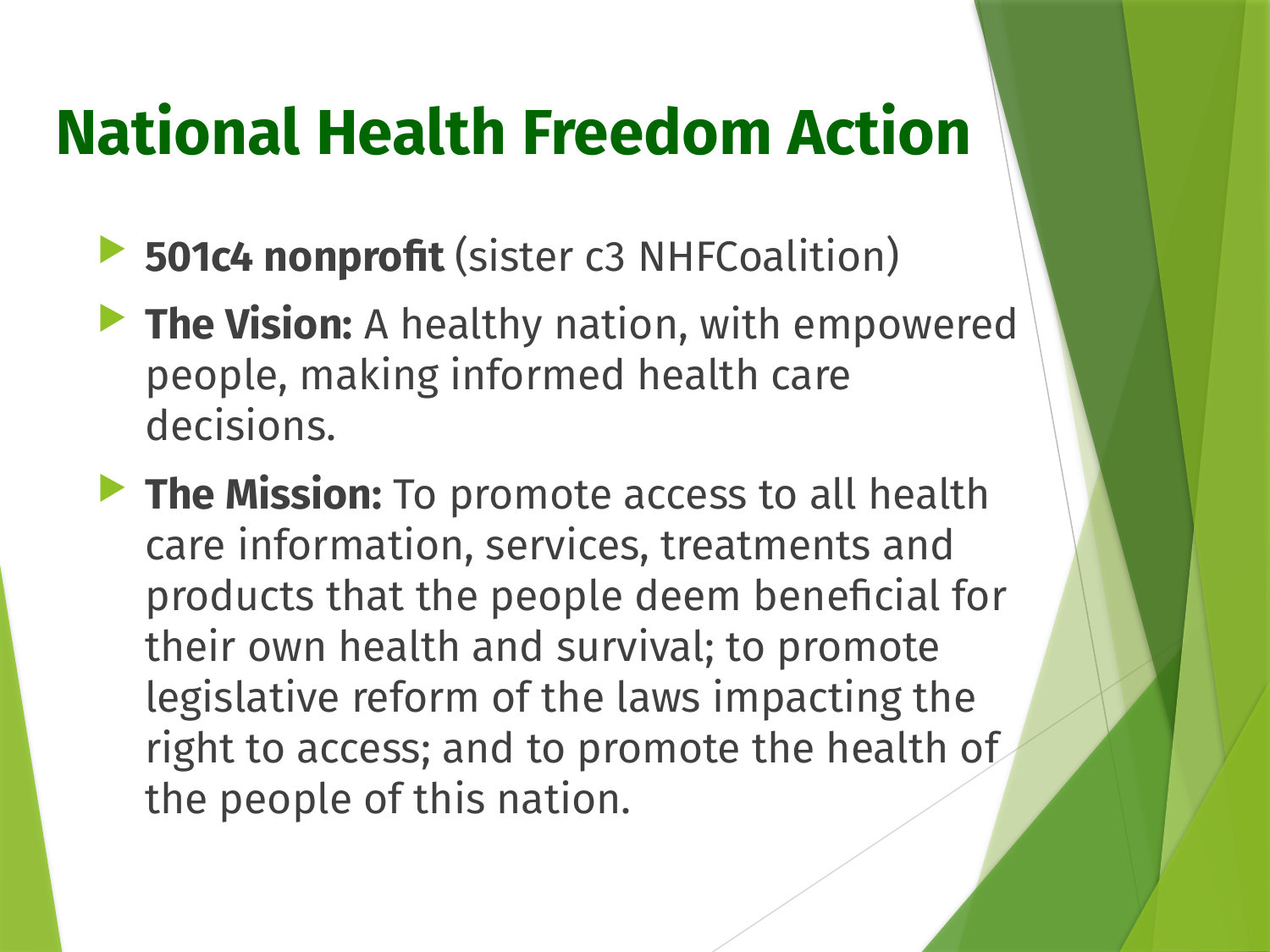

# National Health Freedom Action
501c4 nonprofit (sister c3 NHFCoalition)
The Vision: A healthy nation, with empowered people, making informed health care decisions.
The Mission: To promote access to all health care information, services, treatments and products that the people deem beneficial for their own health and survival; to promote legislative reform of the laws impacting the right to access; and to promote the health of the people of this nation.